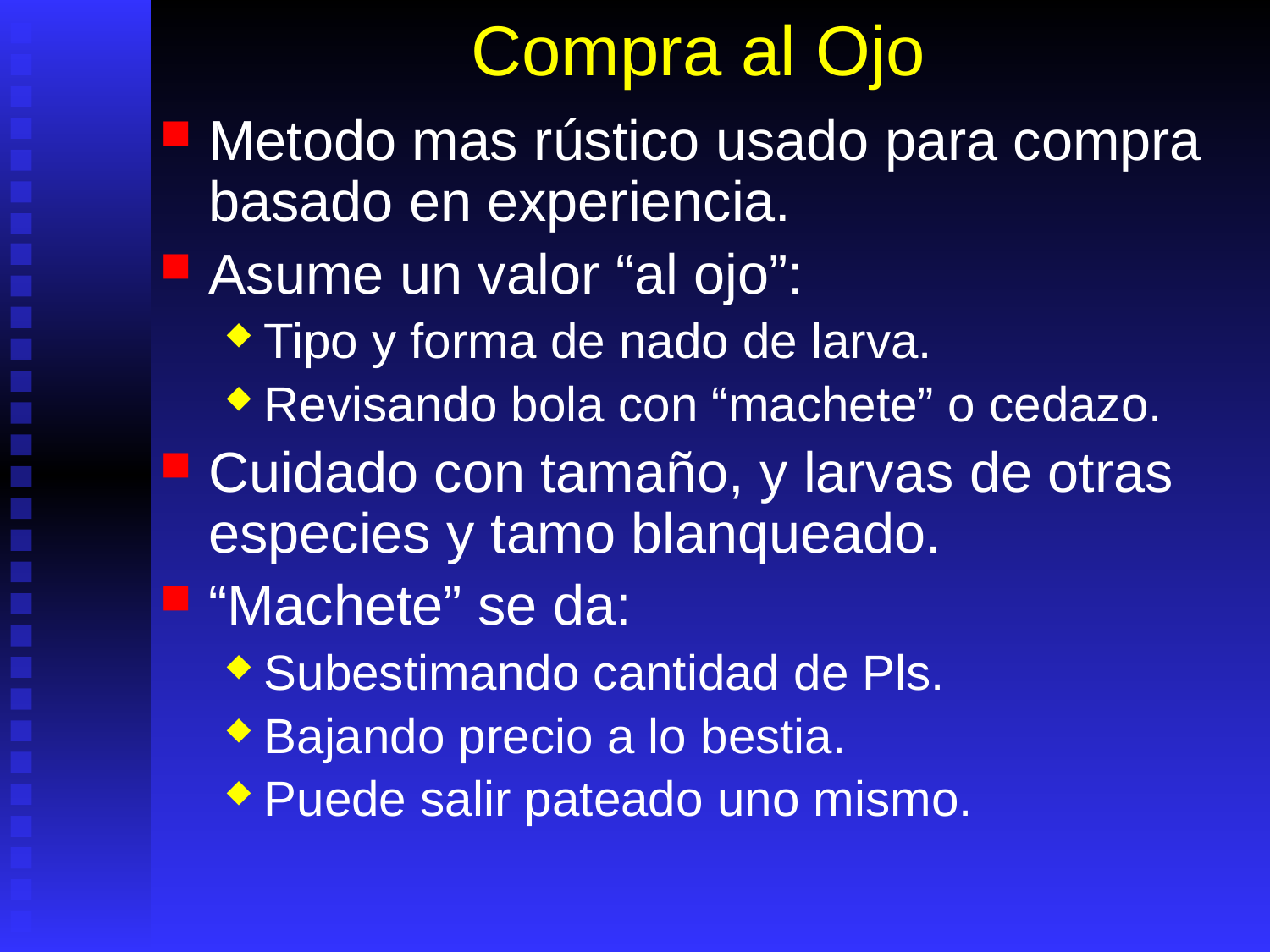

# Compra al Ojo
Metodo mas rústico usado para compra basado en experiencia.
Asume un valor “al ojo”:
Tipo y forma de nado de larva.
Revisando bola con “machete” o cedazo.
Cuidado con tamaño, y larvas de otras especies y tamo blanqueado.
“Machete” se da:
Subestimando cantidad de Pls.
Bajando precio a lo bestia.
Puede salir pateado uno mismo.